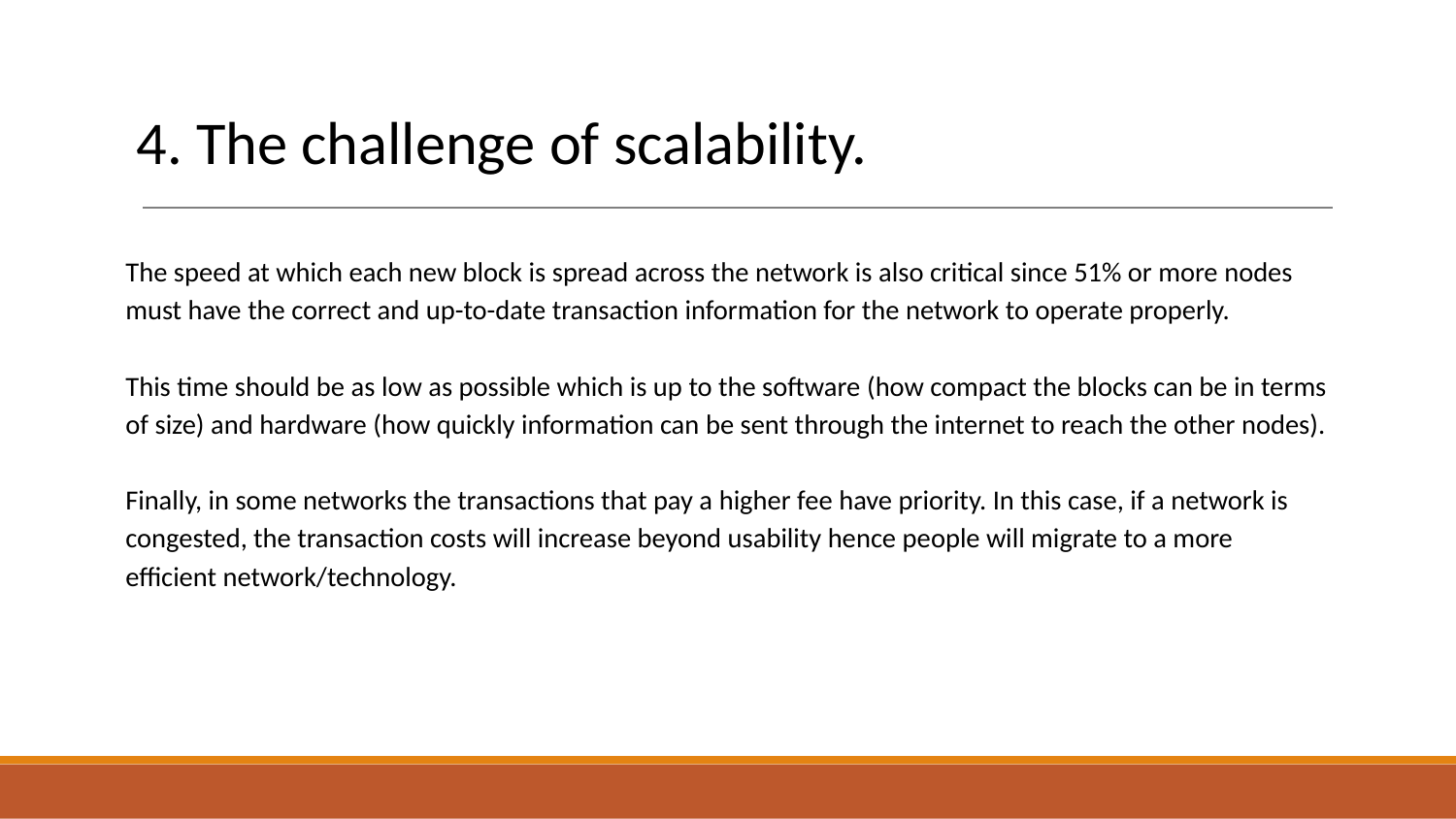

# 4. The challenge of scalability.
The speed at which each new block is spread across the network is also critical since 51% or more nodes must have the correct and up-to-date transaction information for the network to operate properly.

This time should be as low as possible which is up to the software (how compact the blocks can be in terms of size) and hardware (how quickly information can be sent through the internet to reach the other nodes).

Finally, in some networks the transactions that pay a higher fee have priority. In this case, if a network is congested, the transaction costs will increase beyond usability hence people will migrate to a more efficient network/technology.